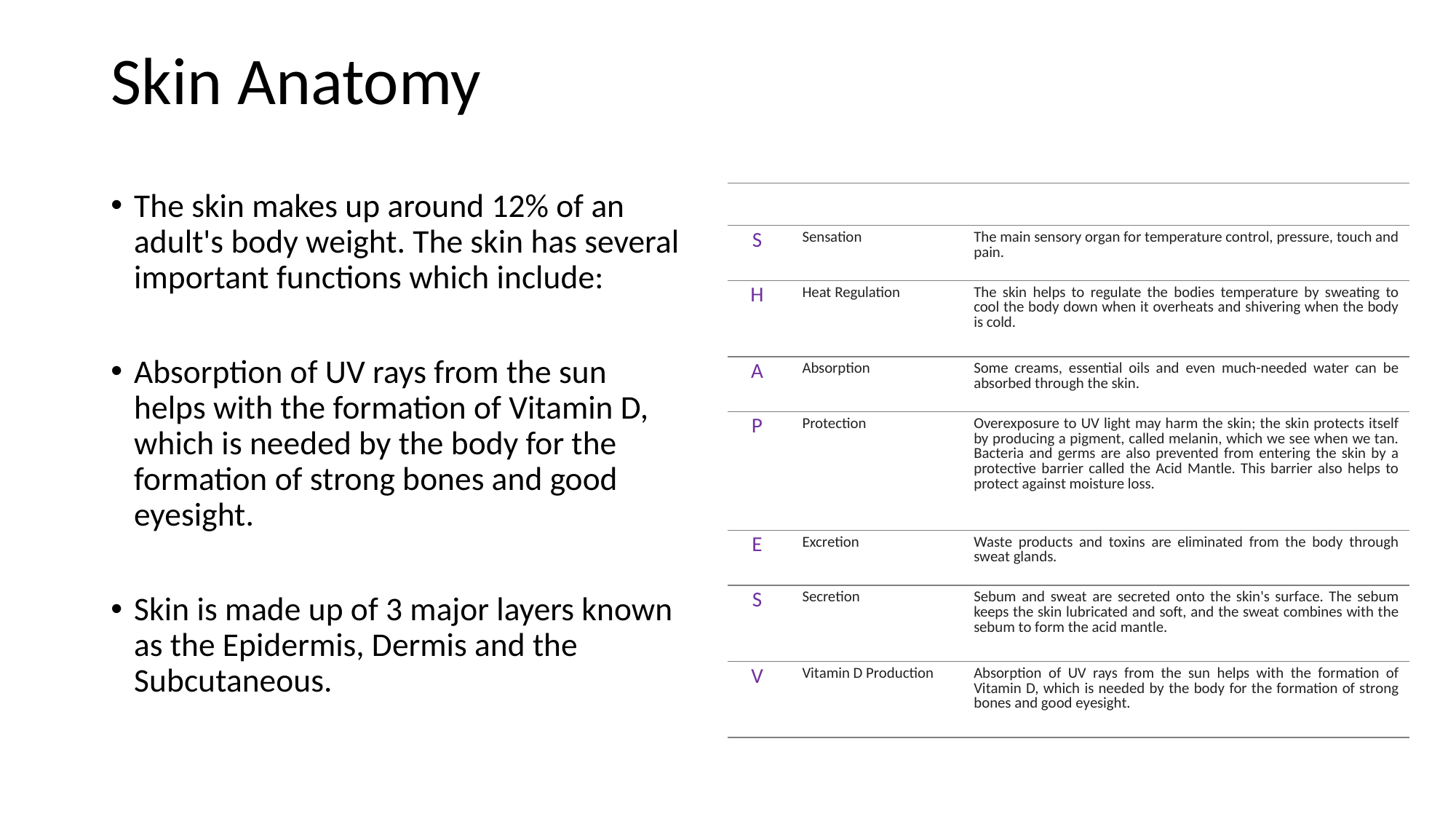

# Skin Anatomy
The skin makes up around 12% of an adult's body weight. The skin has several important functions which include:

Absorption of UV rays from the sun helps with the formation of Vitamin D, which is needed by the body for the formation of strong bones and good eyesight.

Skin is made up of 3 major layers known as the Epidermis, Dermis and the Subcutaneous.
|  |  |  |
| --- | --- | --- |
| S | Sensation | The main sensory organ for temperature control, pressure, touch and pain. |
| H | Heat Regulation | The skin helps to regulate the bodies temperature by sweating to cool the body down when it overheats and shivering when the body is cold. |
| A | Absorption | Some creams, essential oils and even much-needed water can be absorbed through the skin. |
| P | Protection | Overexposure to UV light may harm the skin; the skin protects itself by producing a pigment, called melanin, which we see when we tan. Bacteria and germs are also prevented from entering the skin by a protective barrier called the Acid Mantle. This barrier also helps to protect against moisture loss. |
| E | Excretion | Waste products and toxins are eliminated from the body through sweat glands. |
| S | Secretion | Sebum and sweat are secreted onto the skin's surface. The sebum keeps the skin lubricated and soft, and the sweat combines with the sebum to form the acid mantle. |
| V | Vitamin D Production | Absorption of UV rays from the sun helps with the formation of Vitamin D, which is needed by the body for the formation of strong bones and good eyesight. |